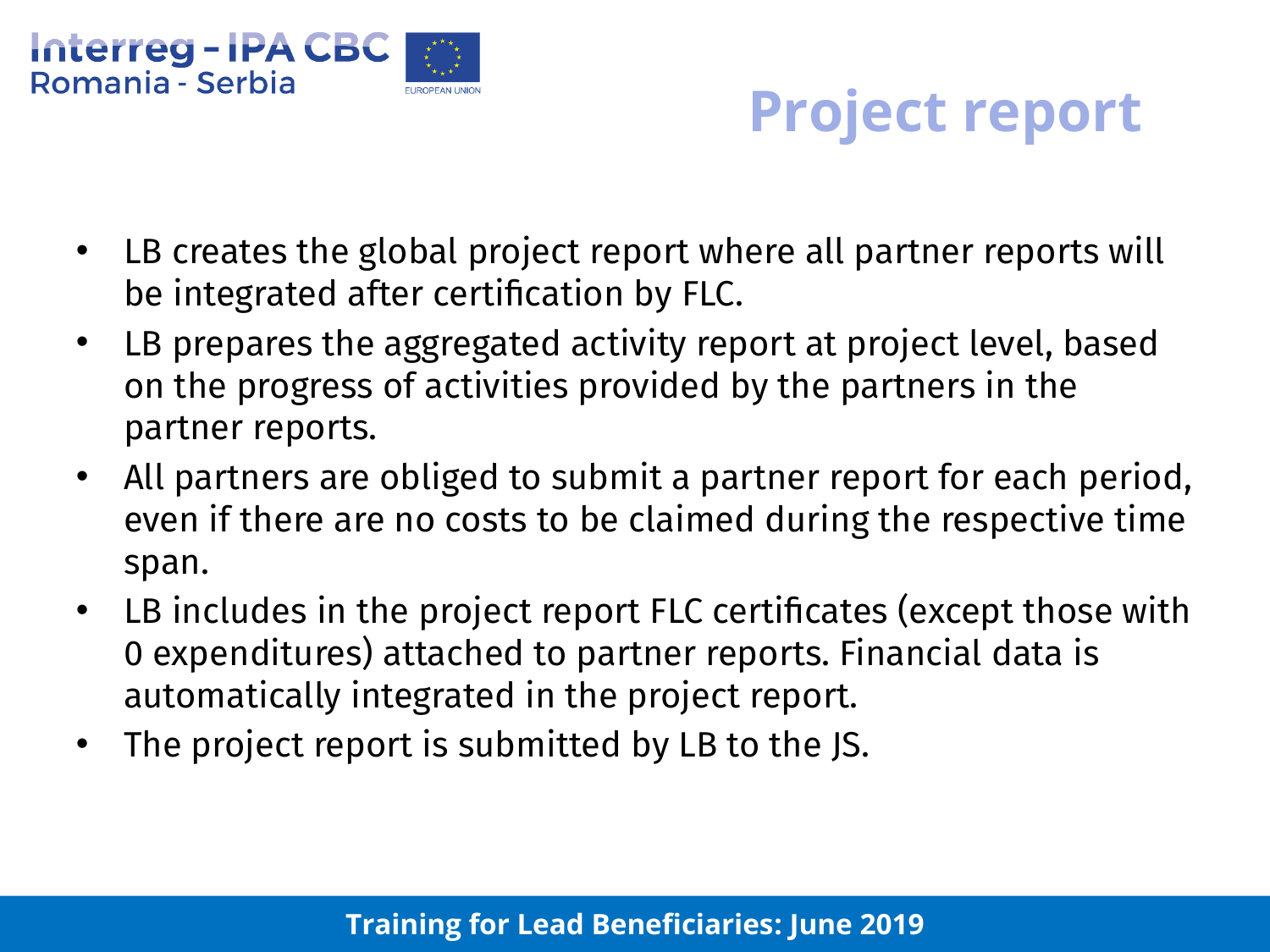

# Project report
LB creates the global project report where all partner reports will be integrated after certification by FLC.
LB prepares the aggregated activity report at project level, based on the progress of activities provided by the partners in the partner reports.
All partners are obliged to submit a partner report for each period, even if there are no costs to be claimed during the respective time span.
LB includes in the project report FLC certificates (except those with 0 expenditures) attached to partner reports. Financial data is automatically integrated in the project report.
The project report is submitted by LB to the JS.